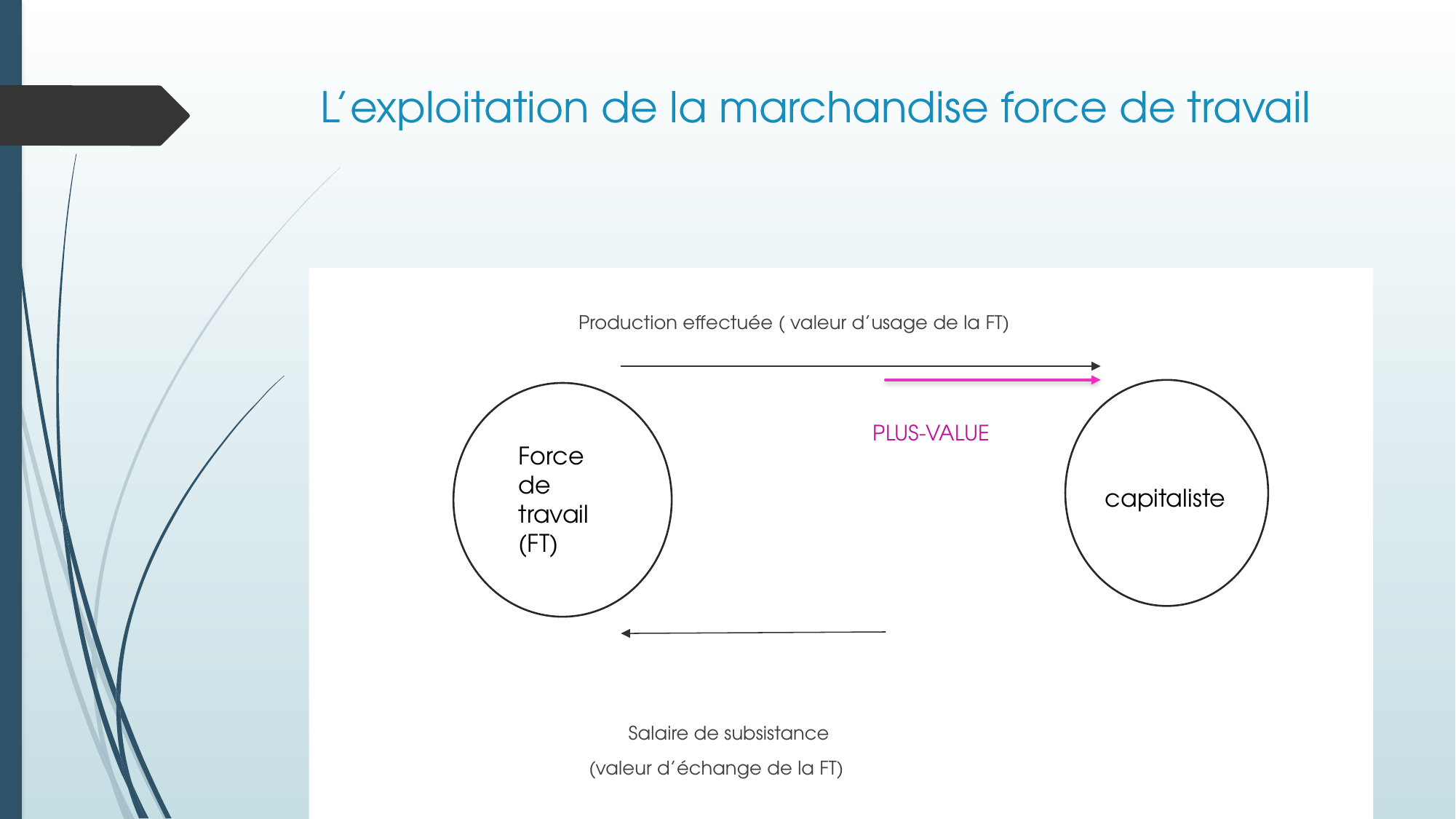

# L’exploitation de la marchandise force de travail

                                                 Production effectuée ( valeur d’usage de la FT)

                                                                                               PLUS-VALUE

                                                     Salaire de subsistance
                                                   (valeur d’échange de la FT)

Force de travail (FT)
capitaliste